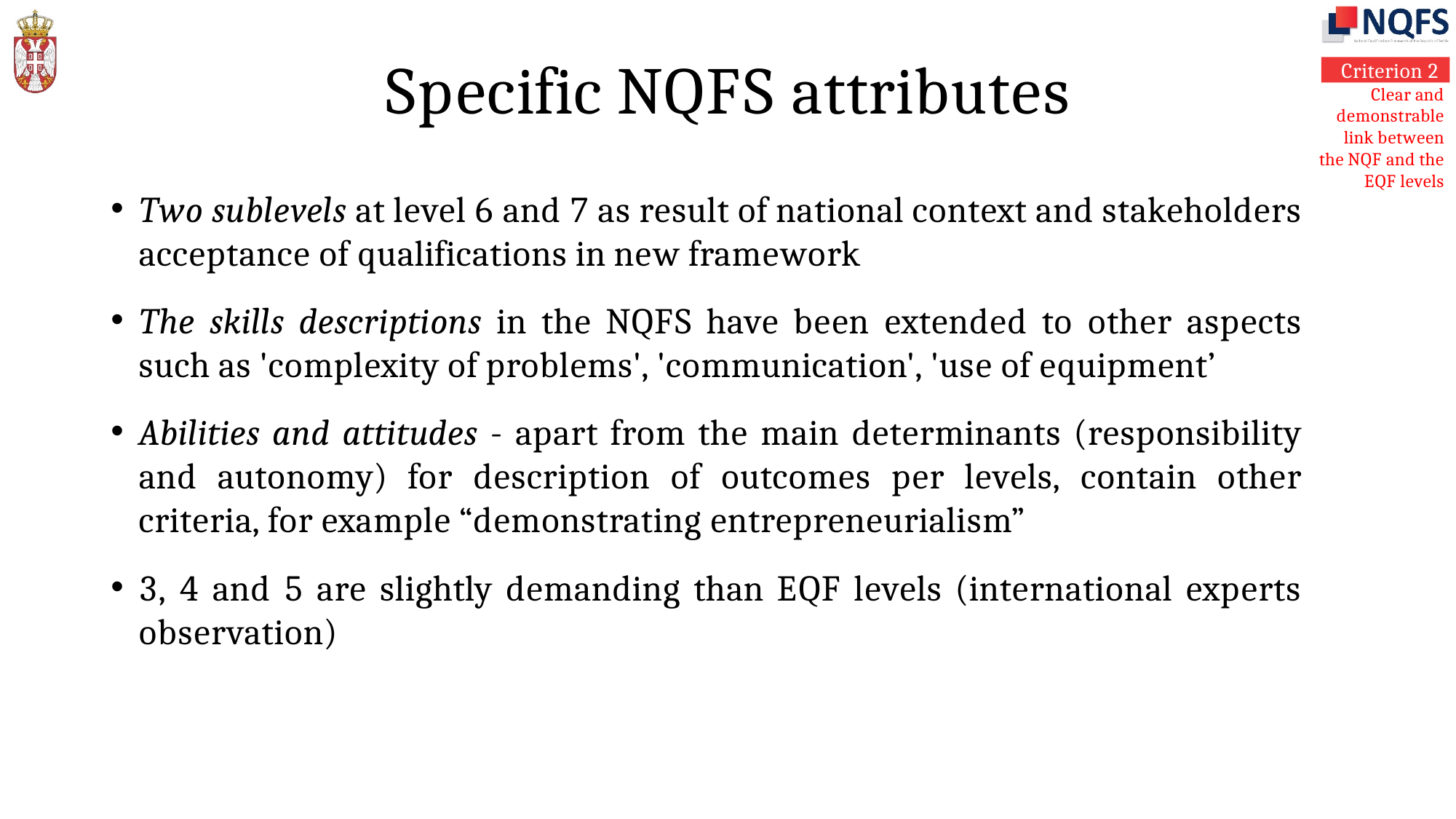

# Specific NQFS attributes
Two sublevels at level 6 and 7 as result of national context and stakeholders acceptance of qualifications in new framework
The skills descriptions in the NQFS have been extended to other aspects such as 'complexity of problems', 'communication', 'use of equipment’
Abilities and attitudes - apart from the main determinants (responsibility and autonomy) for description of outcomes per levels, contain other criteria, for example “demonstrating entrepreneurialism”
3, 4 and 5 are slightly demanding than EQF levels (international experts observation)